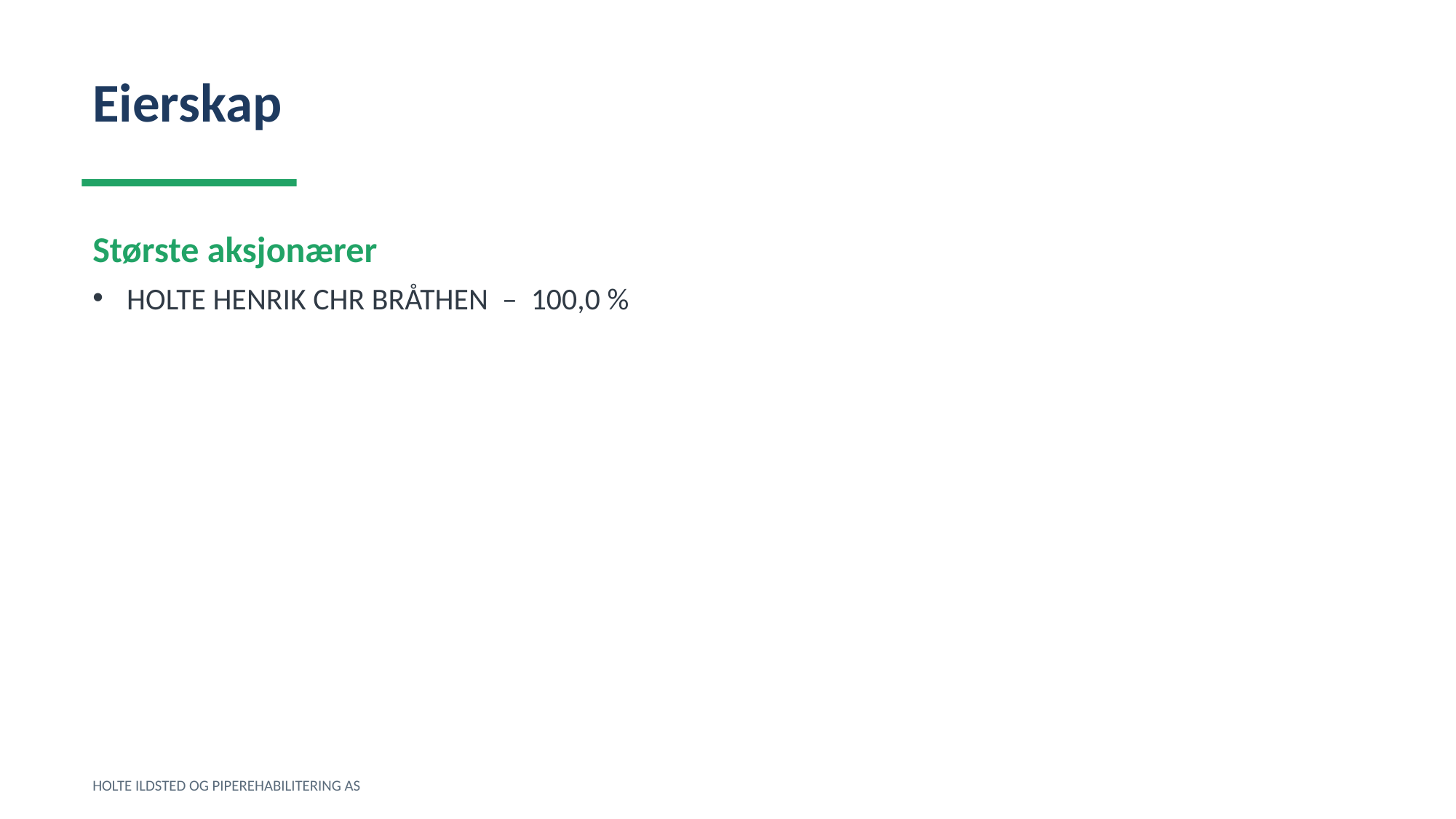

Eierskap

Største aksjonærer
HOLTE HENRIK CHR BRÅTHEN  –  100,0 %
HOLTE ILDSTED OG PIPEREHABILITERING AS